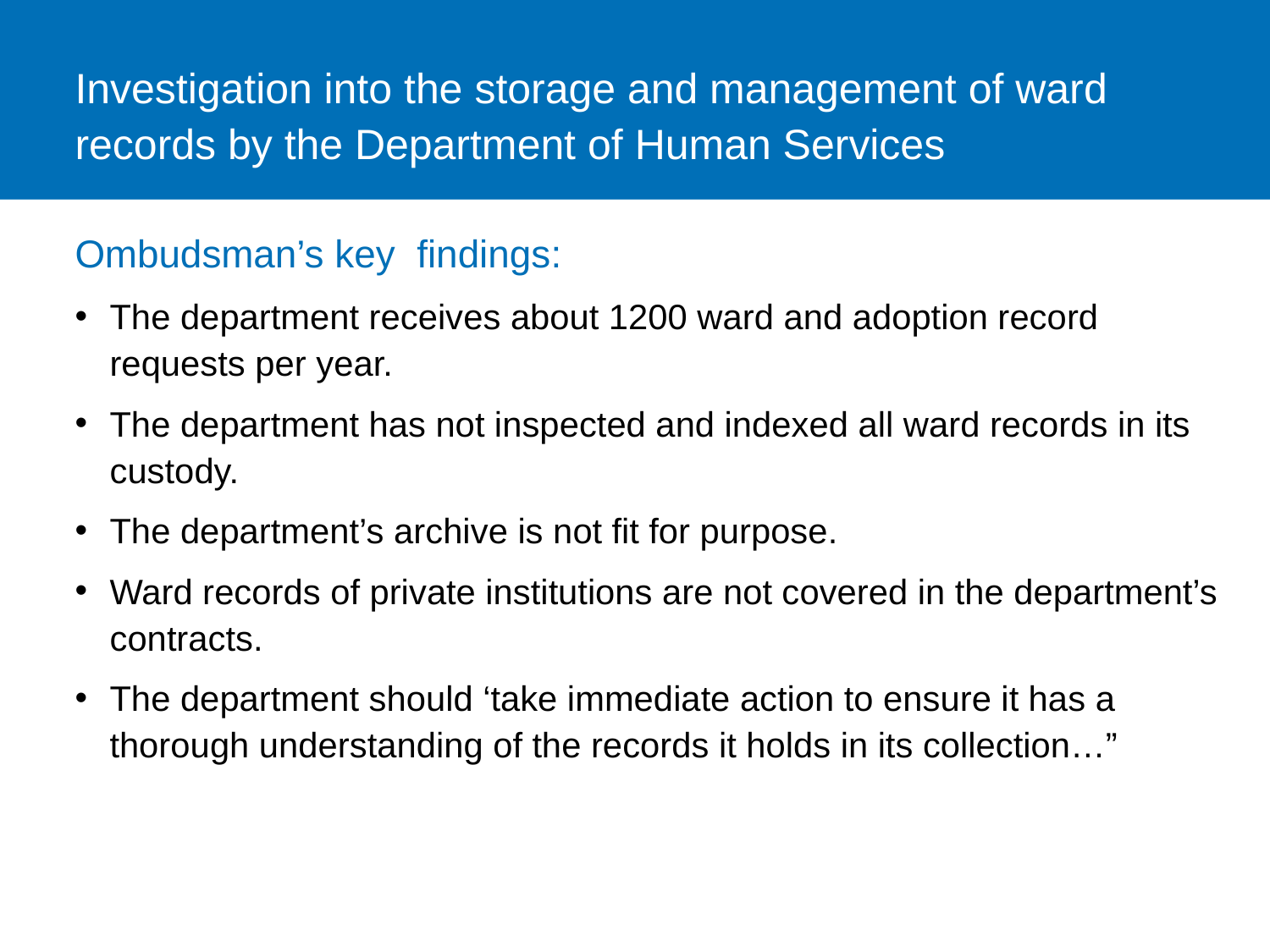

# Investigation into the storage and management of ward records by the Department of Human Services
Ombudsman’s key  findings:
The department receives about 1200 ward and adoption record requests per year.
The department has not inspected and indexed all ward records in its custody.
The department’s archive is not fit for purpose.
Ward records of private institutions are not covered in the department’s contracts.
The department should ‘take immediate action to ensure it has a thorough understanding of the records it holds in its collection…”